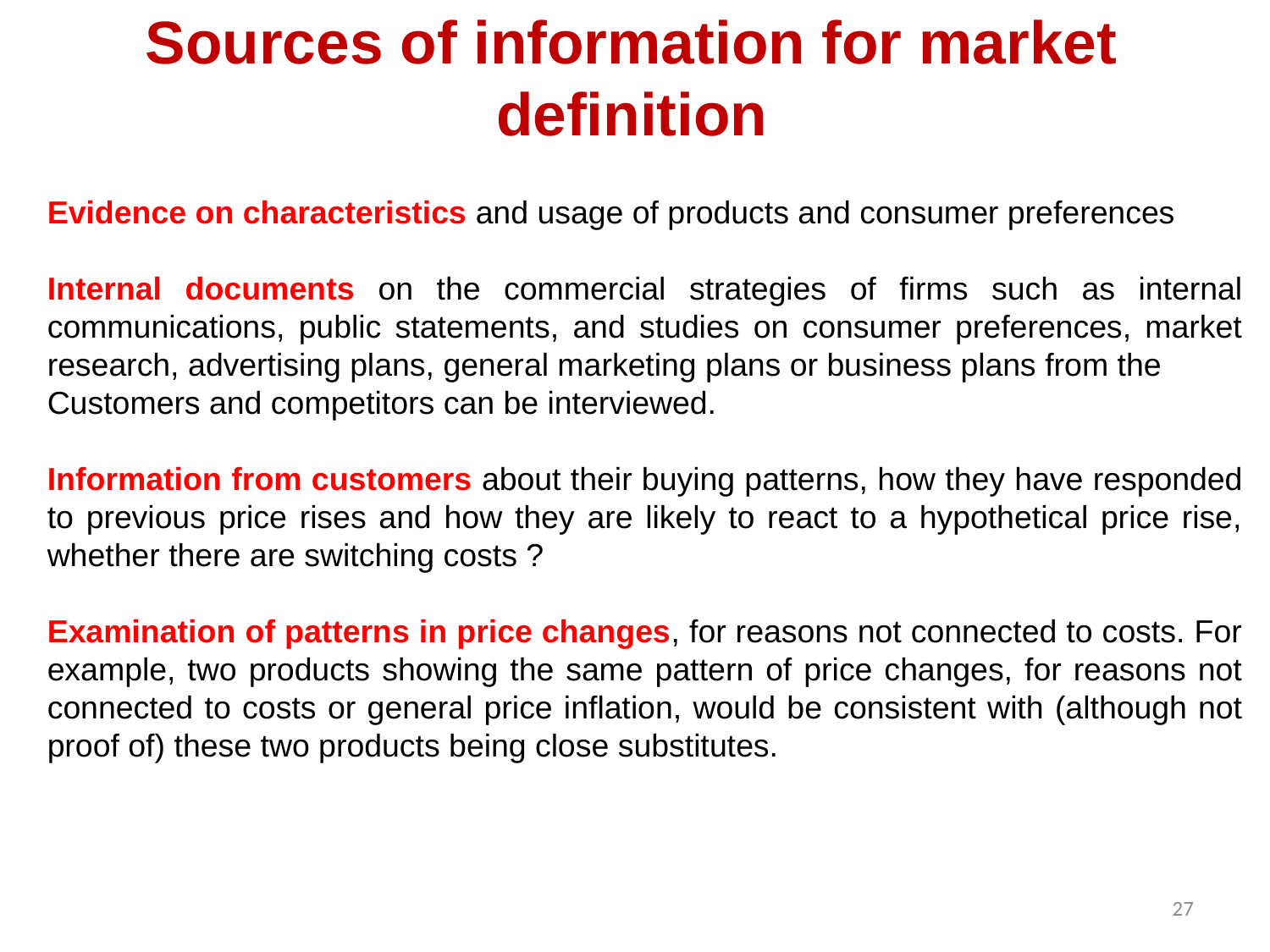

# Sources of information for market definition
Evidence on characteristics and usage of products and consumer preferences

Internal documents on the commercial strategies of firms such as internal communications, public statements, and studies on consumer preferences, market research, advertising plans, general marketing plans or business plans from the
Customers and competitors can be interviewed.

Information from customers about their buying patterns, how they have responded to previous price rises and how they are likely to react to a hypothetical price rise, whether there are switching costs ?

Examination of patterns in price changes, for reasons not connected to costs. For example, two products showing the same pattern of price changes, for reasons not connected to costs or general price inflation, would be consistent with (although not proof of) these two products being close substitutes.
27